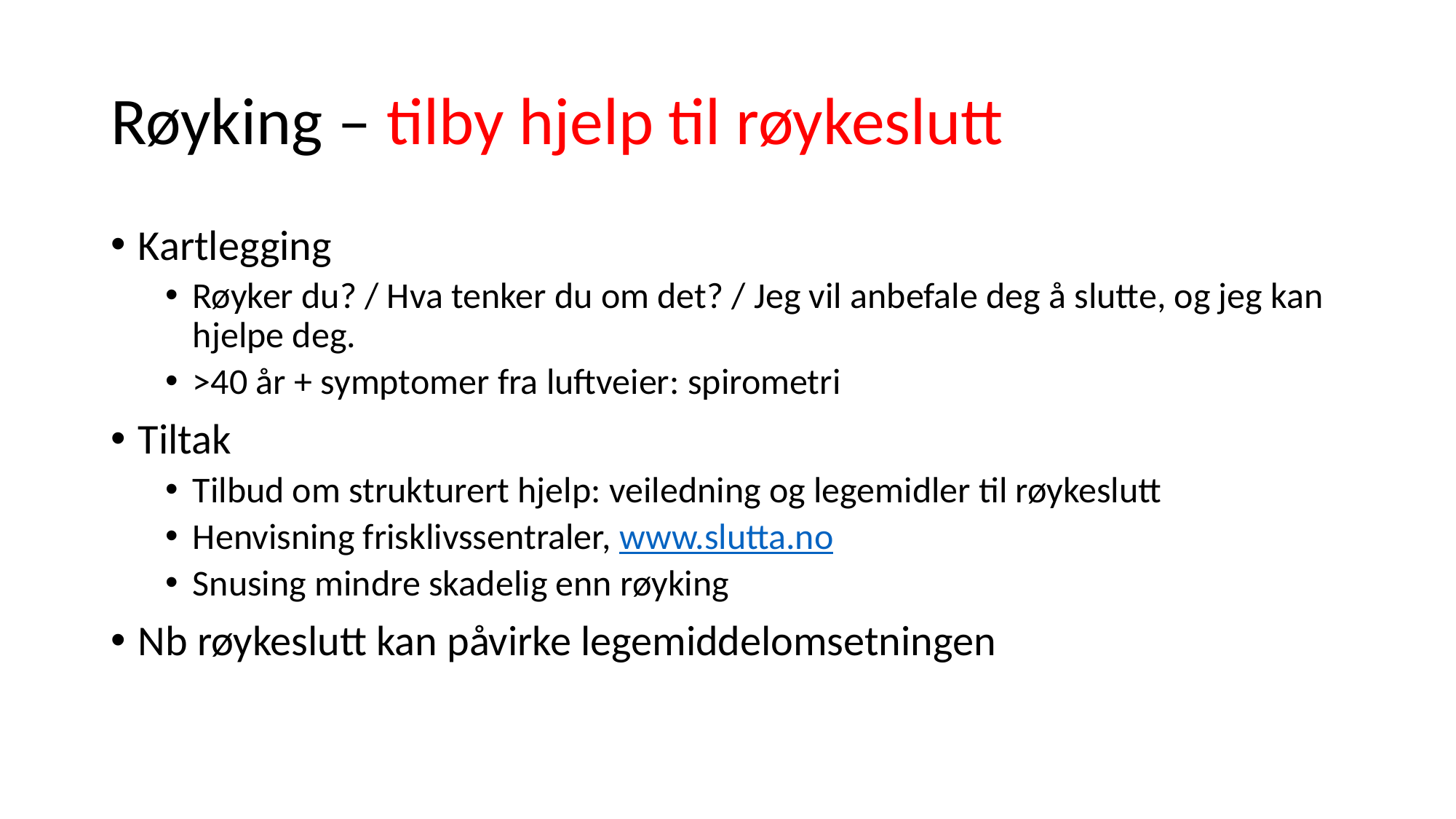

# Røyking – tilby hjelp til røykeslutt
Kartlegging
Røyker du? / Hva tenker du om det? / Jeg vil anbefale deg å slutte, og jeg kan hjelpe deg.
>40 år + symptomer fra luftveier: spirometri
Tiltak
Tilbud om strukturert hjelp: veiledning og legemidler til røykeslutt
Henvisning frisklivssentraler, www.slutta.no
Snusing mindre skadelig enn røyking
Nb røykeslutt kan påvirke legemiddelomsetningen